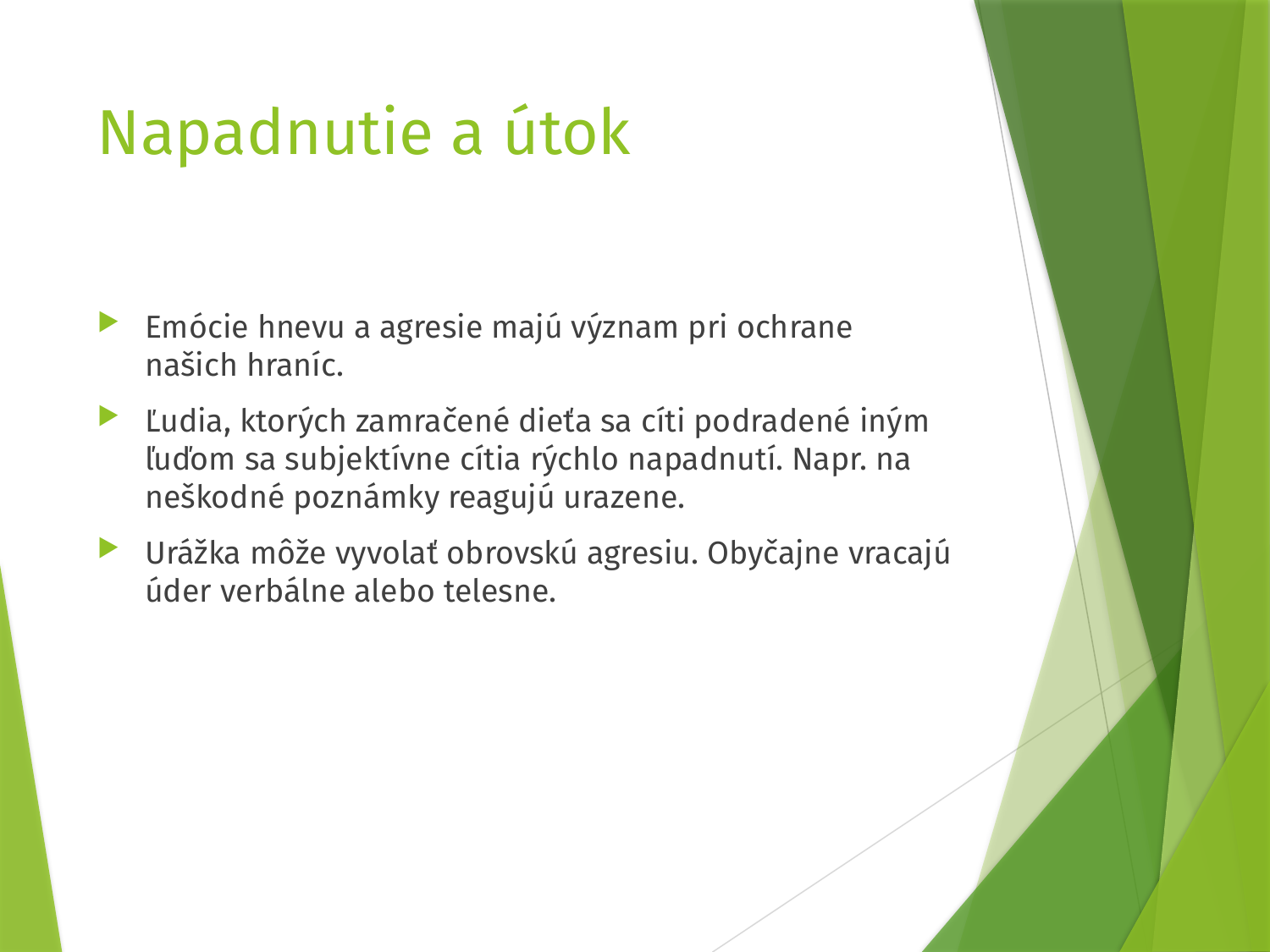

# Napadnutie a útok
Emócie hnevu a agresie majú význam pri ochrane našich hraníc.
Ľudia, ktorých zamračené dieťa sa cíti podradené iným ľuďom sa subjektívne cítia rýchlo napadnutí. Napr. na neškodné poznámky reagujú urazene.
Urážka môže vyvolať obrovskú agresiu. Obyčajne vracajú úder verbálne alebo telesne.